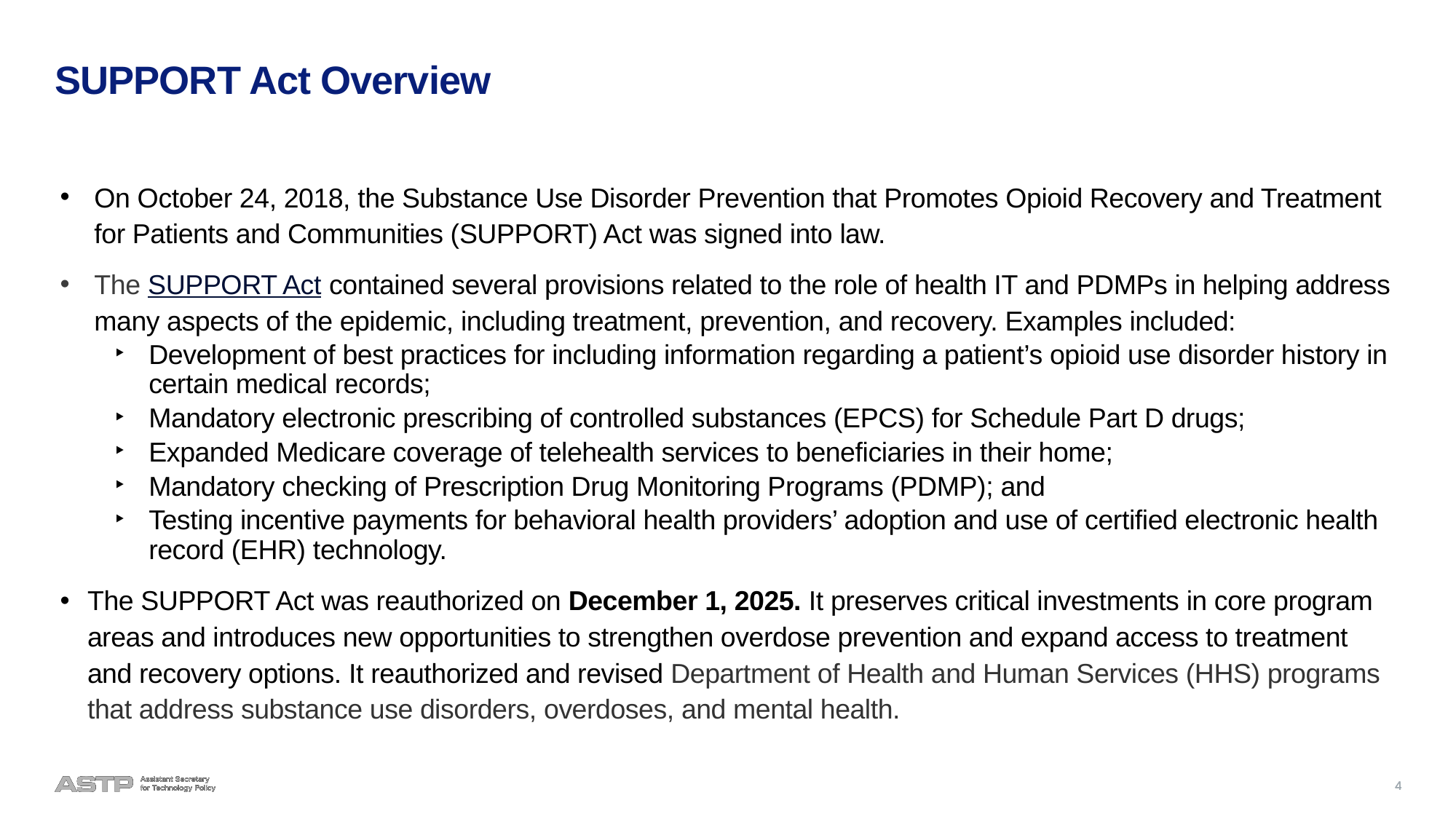

# SUPPORT Act Overview
On October 24, 2018, the Substance Use Disorder Prevention that Promotes Opioid Recovery and Treatment for Patients and Communities (SUPPORT) Act was signed into law.
The SUPPORT Act contained several provisions related to the role of health IT and PDMPs in helping address many aspects of the epidemic, including treatment, prevention, and recovery. Examples included:
Development of best practices for including information regarding a patient’s opioid use disorder history in certain medical records;
Mandatory electronic prescribing of controlled substances (EPCS) for Schedule Part D drugs;
Expanded Medicare coverage of telehealth services to beneficiaries in their home;
Mandatory checking of Prescription Drug Monitoring Programs (PDMP); and
Testing incentive payments for behavioral health providers’ adoption and use of certified electronic health record (EHR) technology.
The SUPPORT Act was reauthorized on December 1, 2025. It preserves critical investments in core program areas and introduces new opportunities to strengthen overdose prevention and expand access to treatment and recovery options. It reauthorized and revised Department of Health and Human Services (HHS) programs that address substance use disorders, overdoses, and mental health.